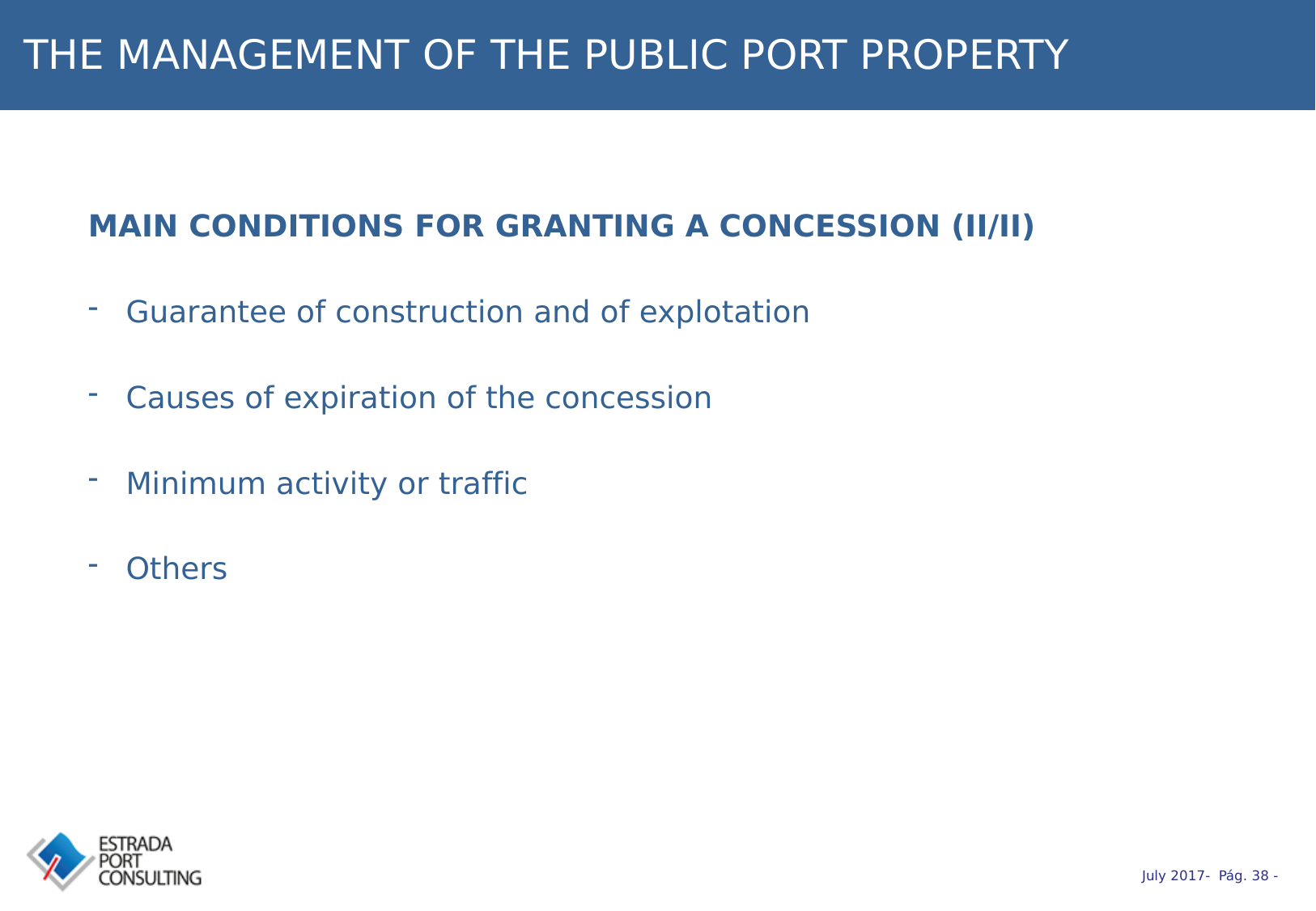

# THE MANAGEMENT OF THE PUBLIC PORT PROPERTY
MAIN CONDITIONS FOR GRANTING A CONCESSION (II/II)
Guarantee of construction and of explotation
Causes of expiration of the concession
Minimum activity or traffic
Others